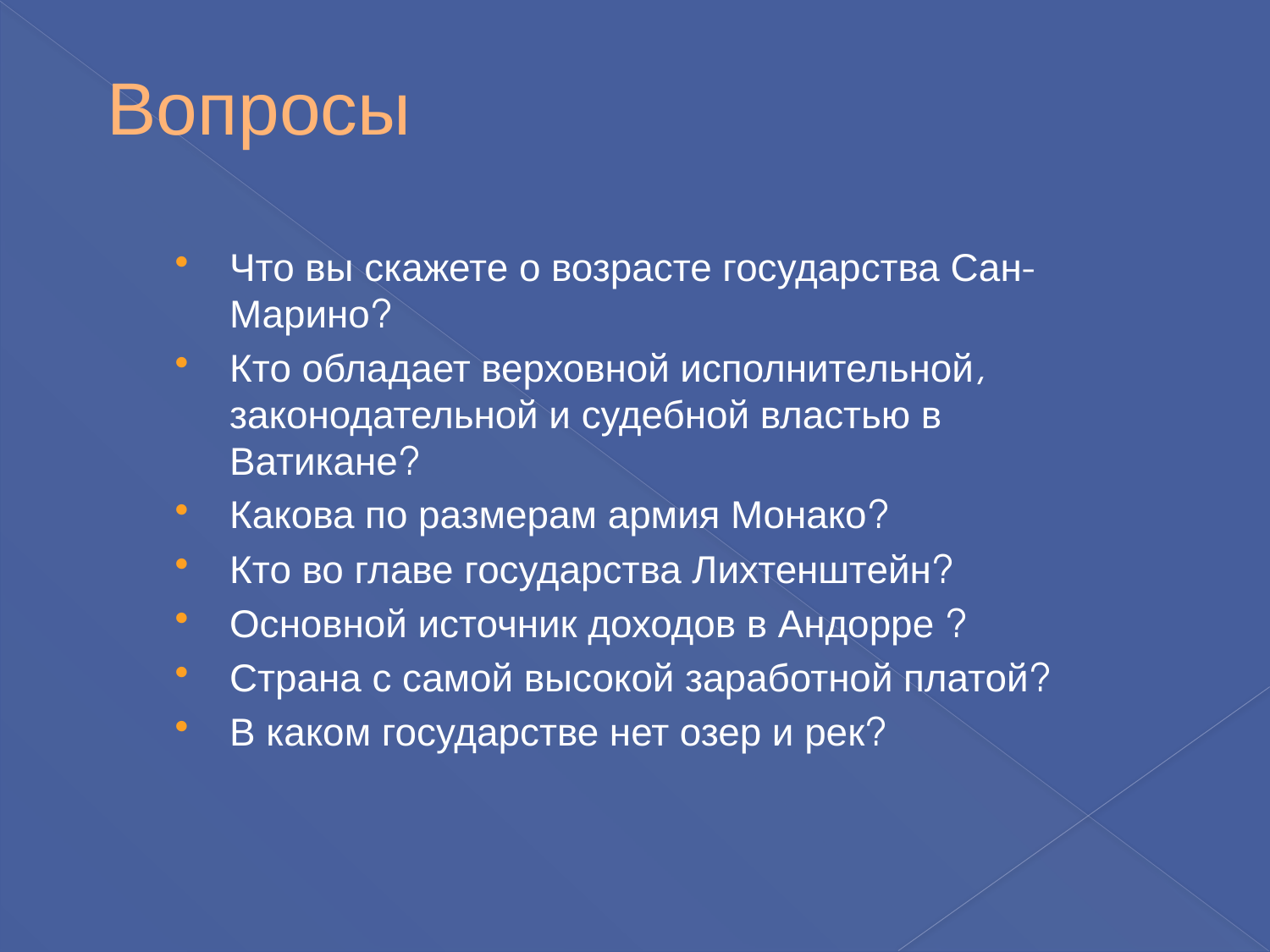

# Вопросы
Что вы скажете о возрасте государства Сан-Марино?
Кто обладает верховной исполнительной, законодательной и судебной властью в Ватикане?
Какова по размерам армия Монако?
Кто во главе государства Лихтенштейн?
Основной источник доходов в Андорре ?
Страна с самой высокой заработной платой?
В каком государстве нет озер и рек?